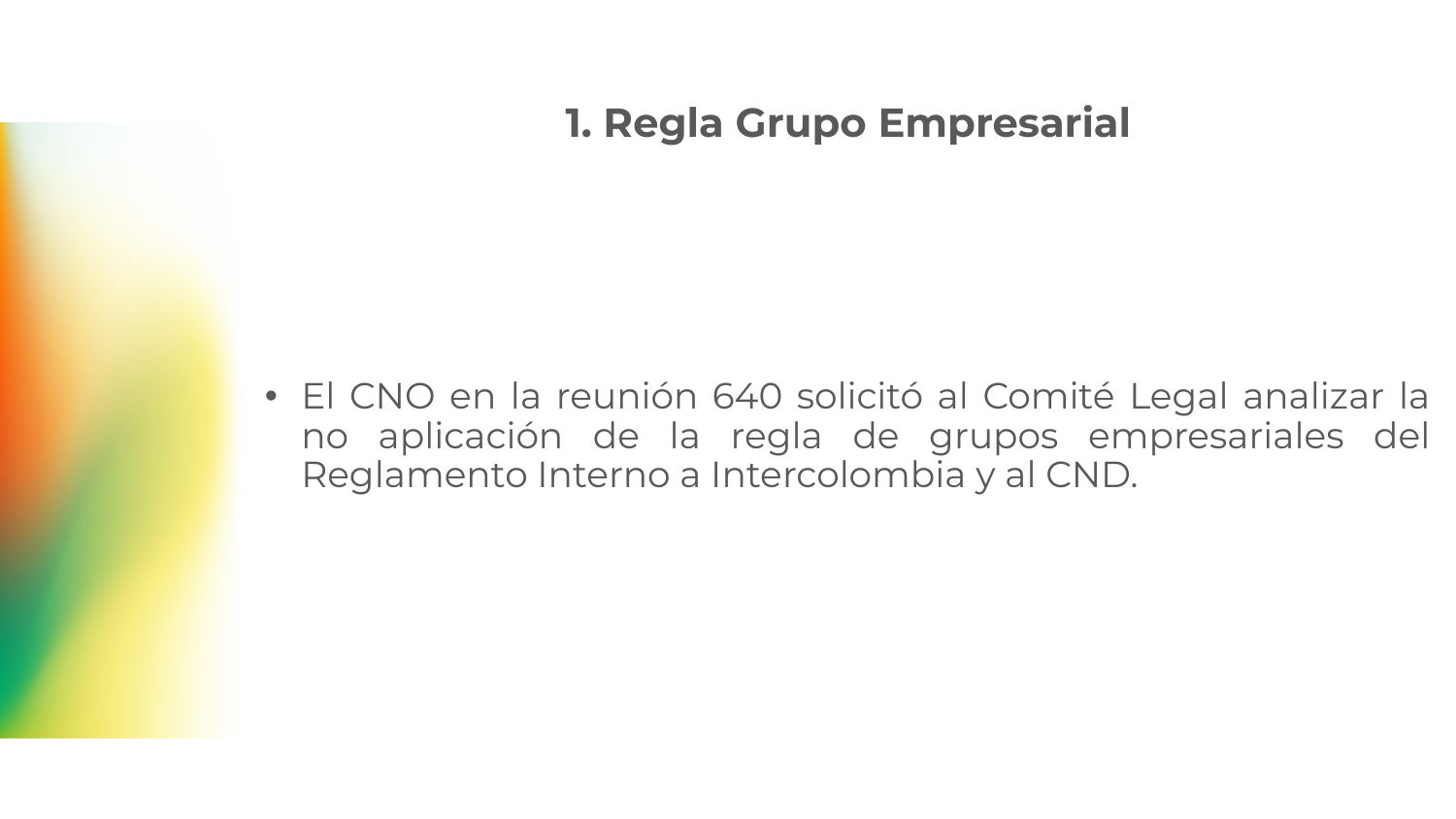

# 1. Regla Grupo Empresarial
El CNO en la reunión 640 solicitó al Comité Legal analizar la no aplicación de la regla de grupos empresariales del Reglamento Interno a Intercolombia y al CND.